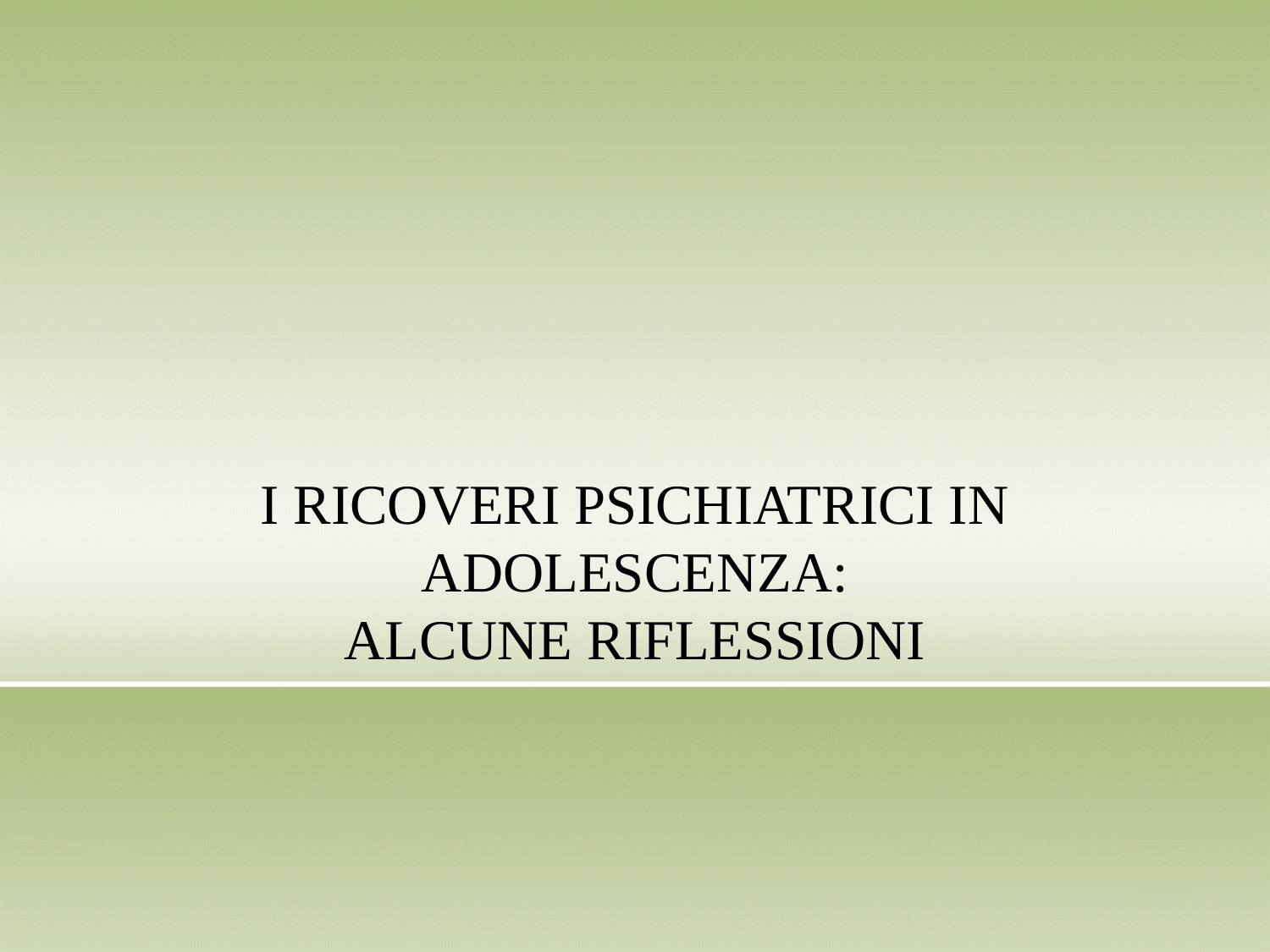

# I RICOVERI PSICHIATRICI IN ADOLESCENZA: ALCUNE RIFLESSIONI